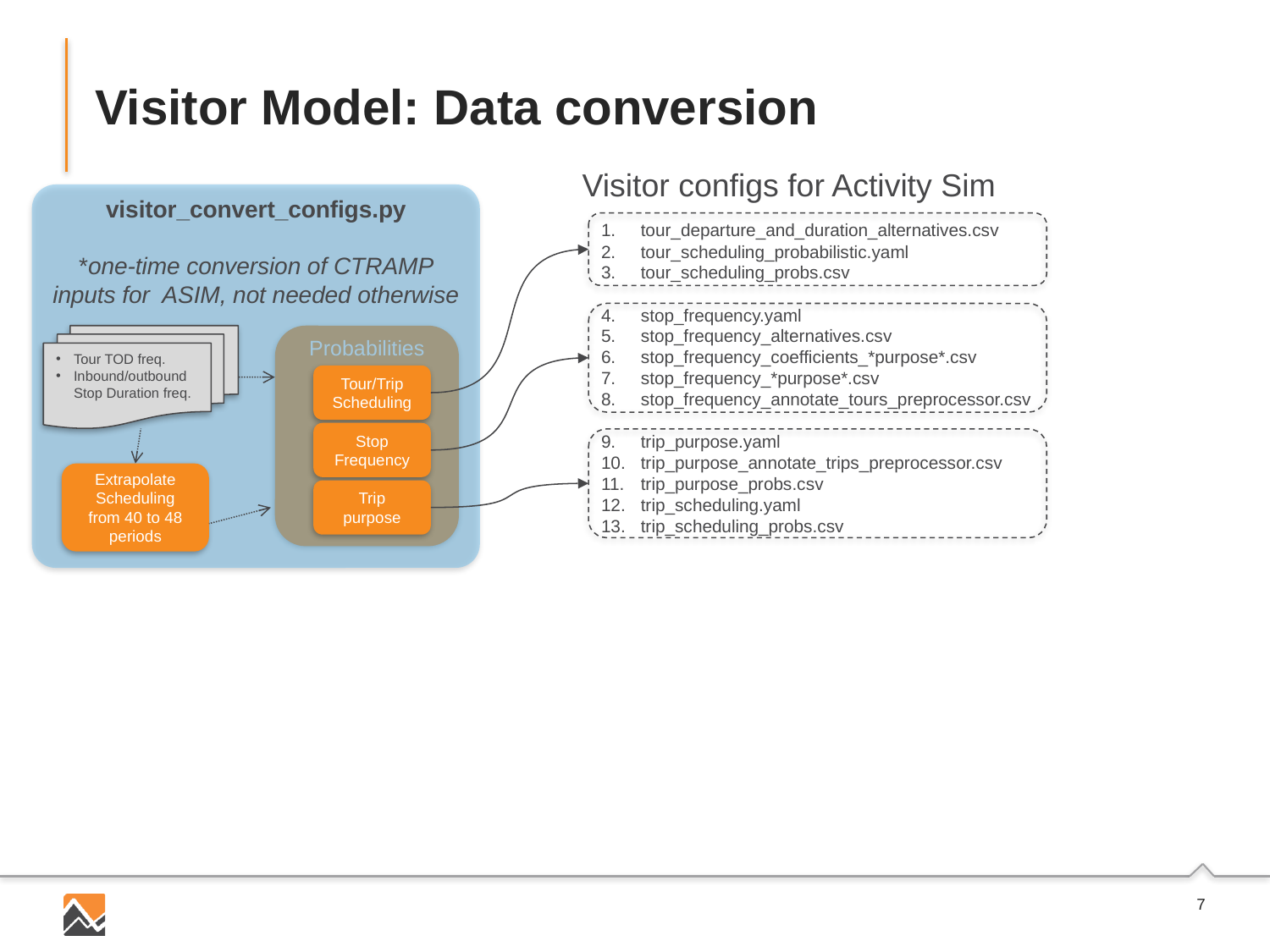

# Visitor Model: Data conversion
Visitor configs for Activity Sim

visitor_convert_configs.py
*one-time conversion of CTRAMP inputs for  ASIM, not needed otherwise
tour_departure_and_duration_alternatives.csv
tour_scheduling_probabilistic.yaml
tour_scheduling_probs.csv

stop_frequency.yaml
stop_frequency_alternatives.csv
stop_frequency_coefficients_*purpose*.csv
stop_frequency_*purpose*.csv
stop_frequency_annotate_tours_preprocessor.csv
trip_purpose.yaml
trip_purpose_annotate_trips_preprocessor.csv
trip_purpose_probs.csv
trip_scheduling.yaml
trip_scheduling_probs.csv

Tour TOD freq.
Inbound/outbound Stop Duration freq.

Probabilities
Tour/Trip Scheduling
Stop Frequency

Extrapolate Scheduling from 40 to 48 periods
Trip purpose